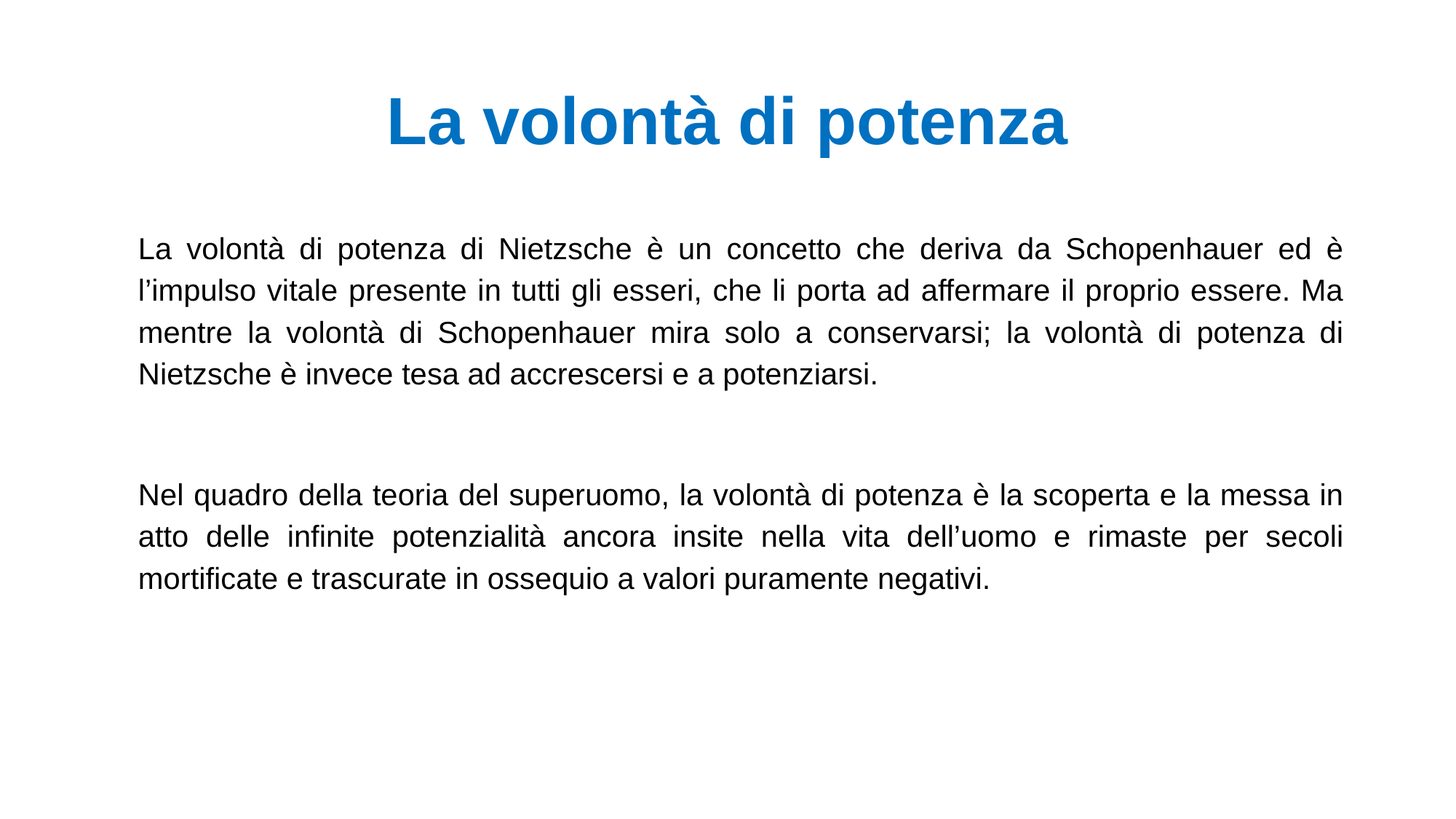

# La volontà di potenza
La volontà di potenza di Nietzsche è un concetto che deriva da Schopenhauer ed è l’impulso vitale presente in tutti gli esseri, che li porta ad affermare il proprio essere. Ma mentre la volontà di Schopenhauer mira solo a conservarsi; la volontà di potenza di Nietzsche è invece tesa ad accrescersi e a potenziarsi.

Nel quadro della teoria del superuomo, la volontà di potenza è la scoperta e la messa in atto delle infinite potenzialità ancora insite nella vita dell’uomo e rimaste per secoli mortificate e trascurate in ossequio a valori puramente negativi.